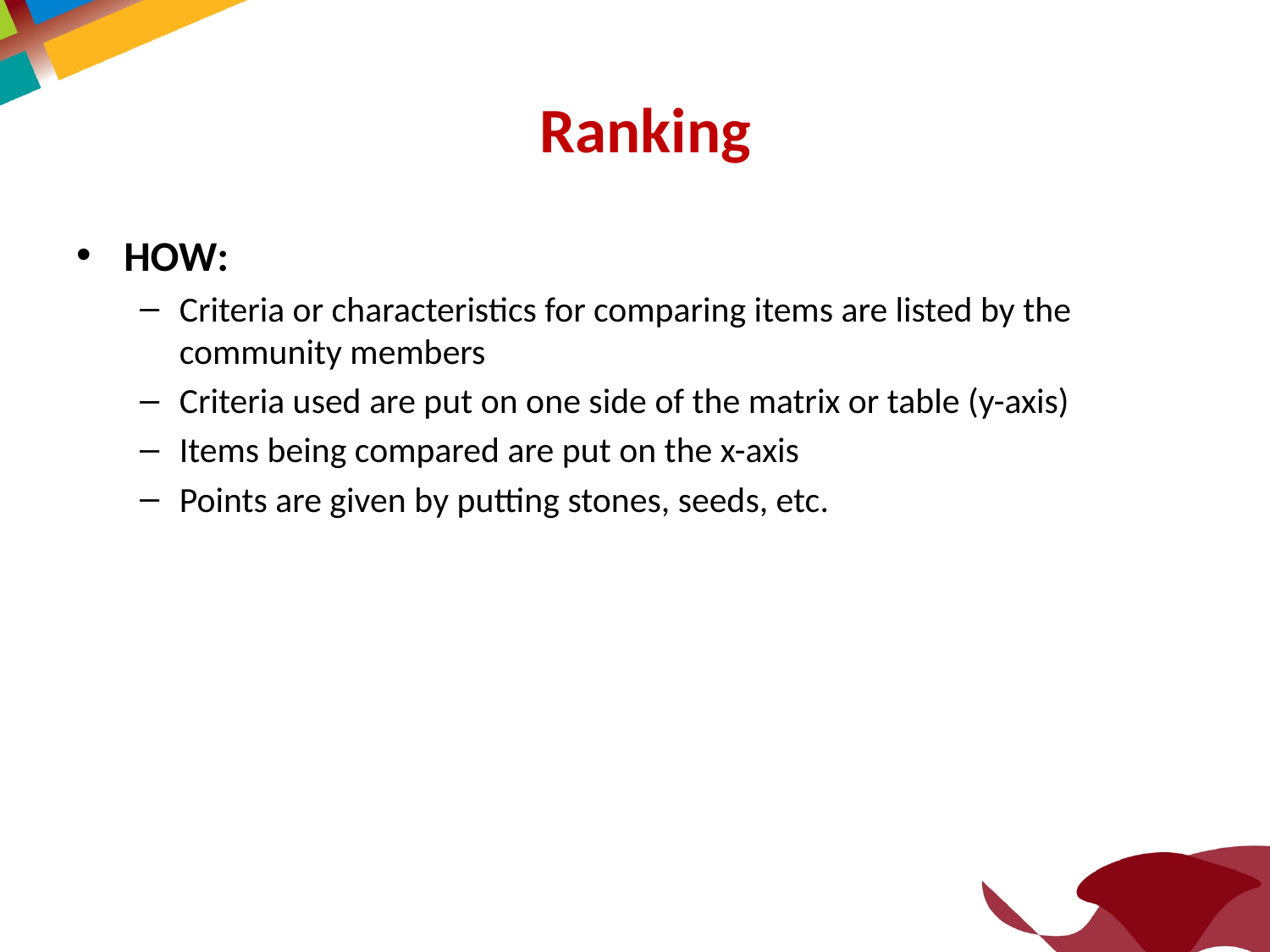

Ranking
HOW:
Criteria or characteristics for comparing items are listed by the community members
Criteria used are put on one side of the matrix or table (y-axis)
Items being compared are put on the x-axis
Points are given by putting stones, seeds, etc.